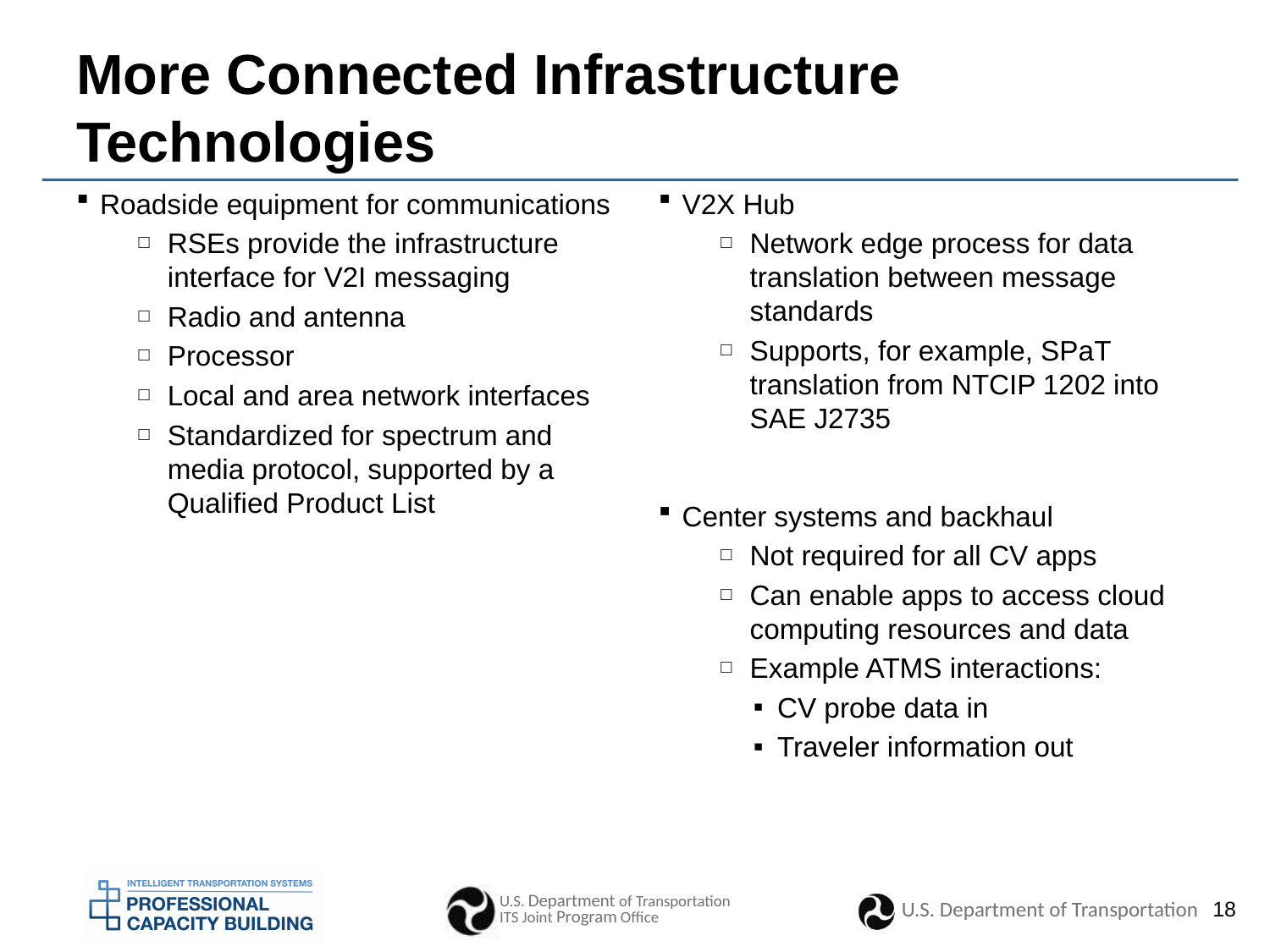

More Connected Infrastructure Technologies
Roadside equipment for communications
RSEs provide the infrastructure interface for V2I messaging
Radio and antenna
Processor
Local and area network interfaces
Standardized for spectrum and media protocol, supported by a Qualified Product List

V2X Hub
Network edge process for data translation between message standards
Supports, for example, SPaT translation from NTCIP 1202 into SAE J2735

Center systems and backhaul
Not required for all CV apps
Can enable apps to access cloud computing resources and data
Example ATMS interactions:
CV probe data in
Traveler information out